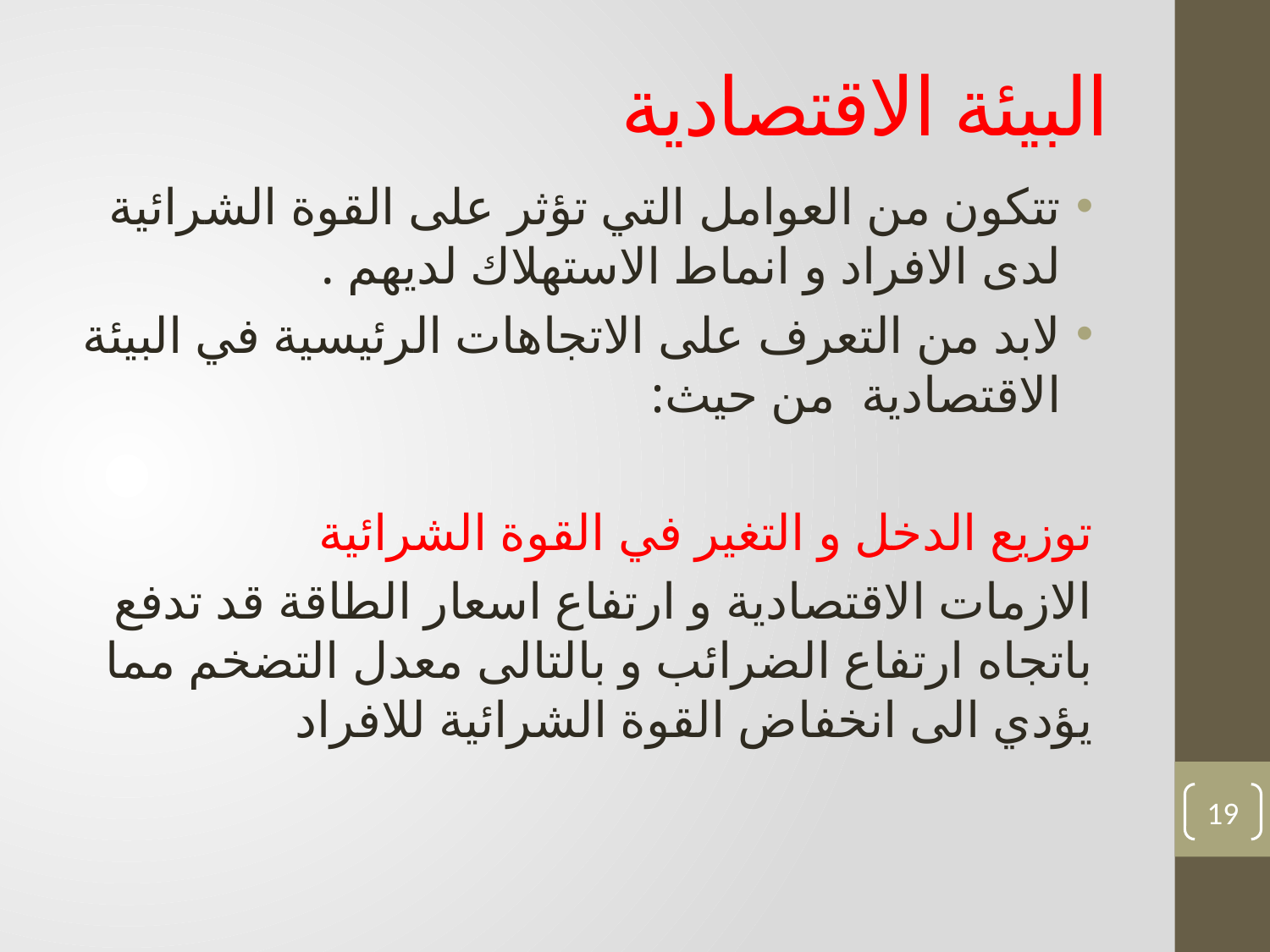

# البيئة الاقتصادية
تتكون من العوامل التي تؤثر على القوة الشرائية لدى الافراد و انماط الاستهلاك لديهم .
لابد من التعرف على الاتجاهات الرئيسية في البيئة الاقتصادية  من حيث:

توزيع الدخل و التغير في القوة الشرائية
الازمات الاقتصادية و ارتفاع اسعار الطاقة قد تدفع باتجاه ارتفاع الضرائب و بالتالى معدل التضخم مما يؤدي الى انخفاض القوة الشرائية للافراد
19